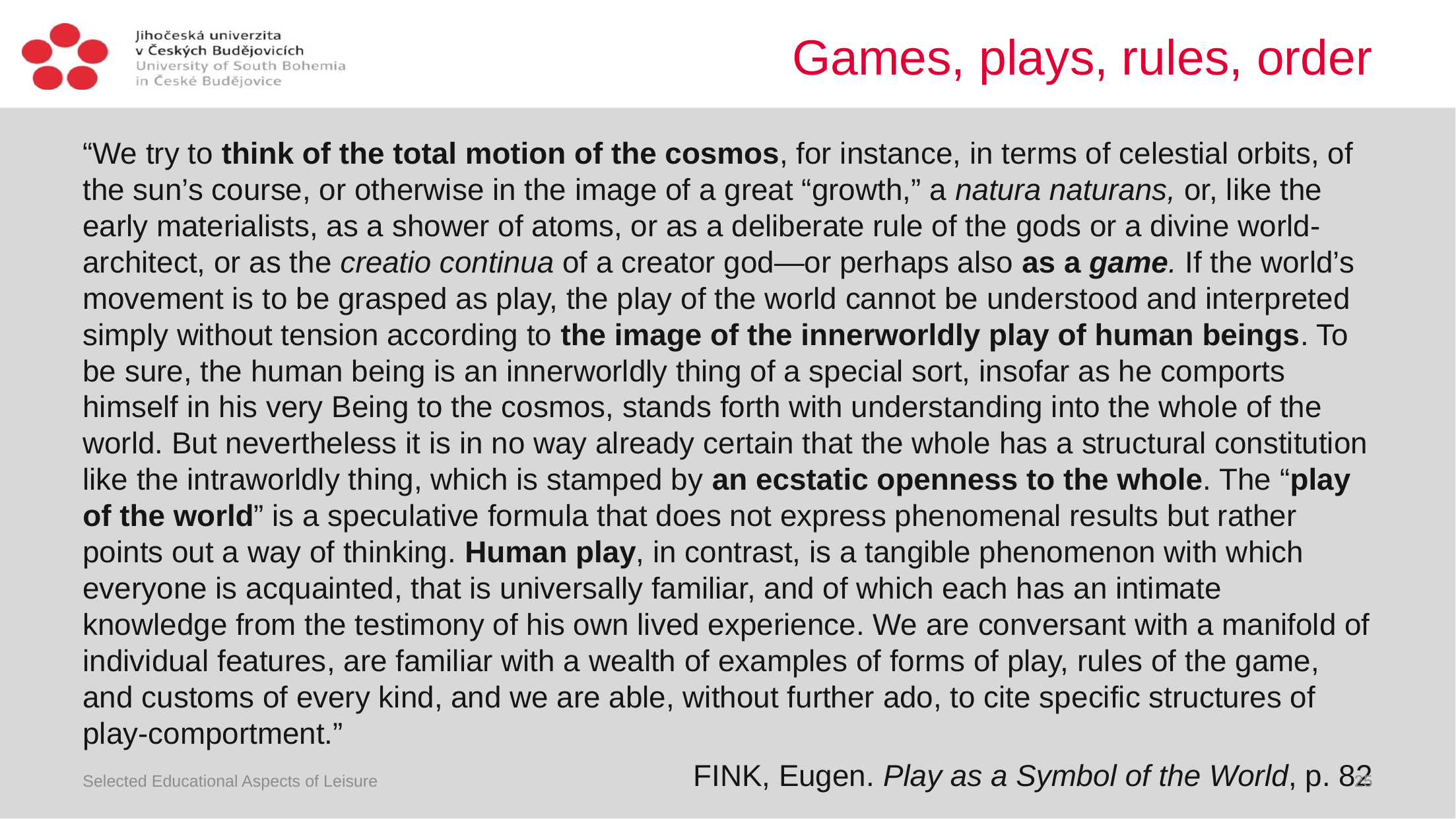

# Games, plays, rules, order
“We try to think of the total motion of the cosmos, for instance, in terms of celestial orbits, of the sun’s course, or otherwise in the image of a great “growth,” a natura naturans, or, like the early materialists, as a shower of atoms, or as a deliberate rule of the gods or a divine world-architect, or as the creatio continua of a creator god—or perhaps also as a game. If the world’s movement is to be grasped as play, the play of the world cannot be understood and interpreted simply without tension according to the image of the innerworldly play of human beings. To be sure, the human being is an innerworldly thing of a special sort, insofar as he comports himself in his very Being to the cosmos, stands forth with understanding into the whole of the world. But nevertheless it is in no way already certain that the whole has a structural constitution like the intraworldly thing, which is stamped by an ecstatic openness to the whole. The “play of the world” is a speculative formula that does not express phenomenal results but rather points out a way of thinking. Human play, in contrast, is a tangible phenomenon with which everyone is acquainted, that is universally familiar, and of which each has an intimate knowledge from the testimony of his own lived experience. We are conversant with a manifold of individual features, are familiar with a wealth of examples of forms of play, rules of the game, and customs of every kind, and we are able, without further ado, to cite specific structures of play-comportment.”
FINK, Eugen. Play as a Symbol of the World, p. 82
Selected Educational Aspects of Leisure
25